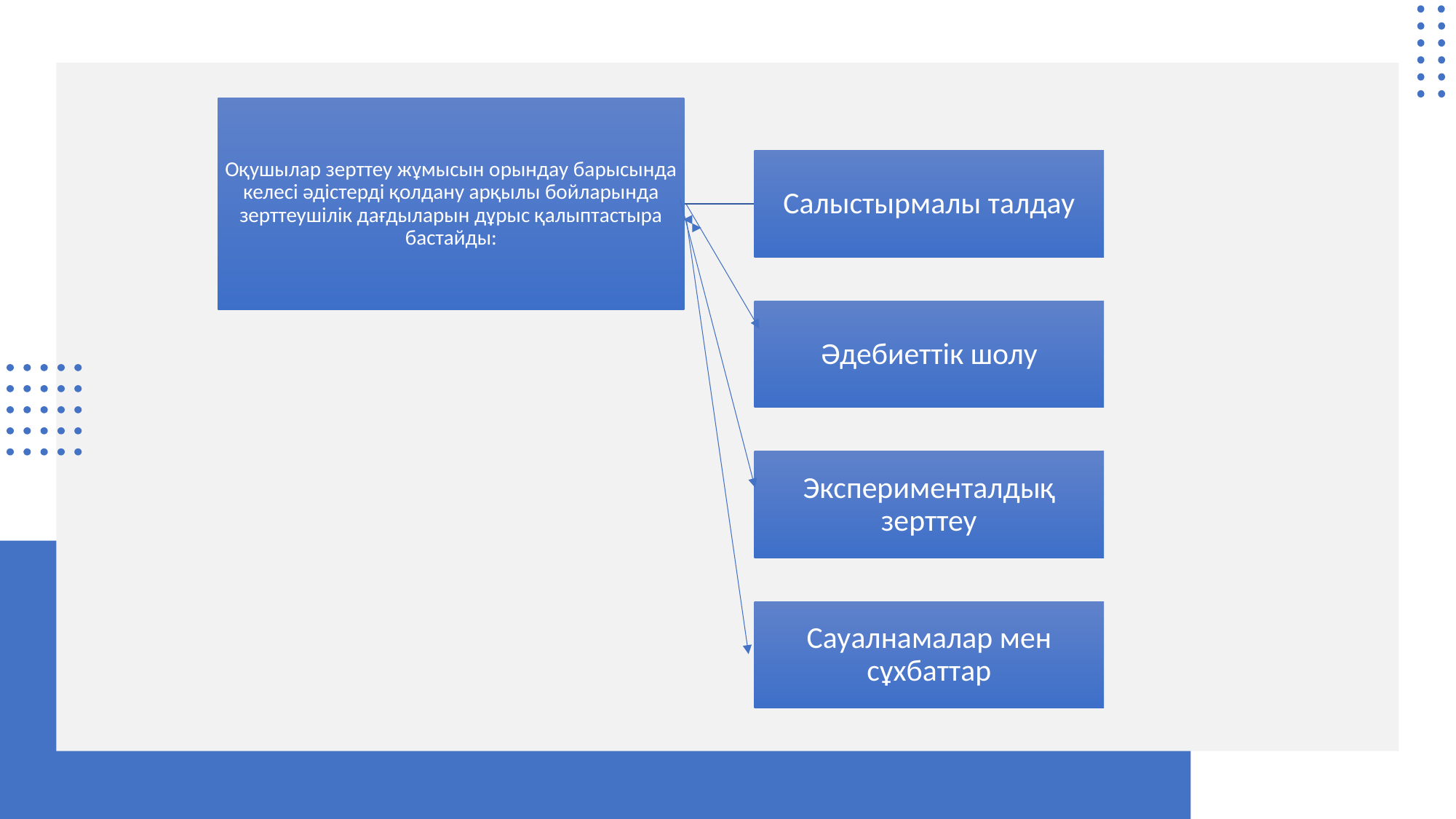

Салыстырмалы талдау
Оқушылар зерттеу жұмысын орындау барысында келесі әдістерді қолдану арқылы бойларында зерттеушілік дағдыларын дұрыс қалыптастыра бастайды:
Әдебиеттік шолу
Эксперименталдық зерттеу
Сауалнамалар мен сұхбаттар